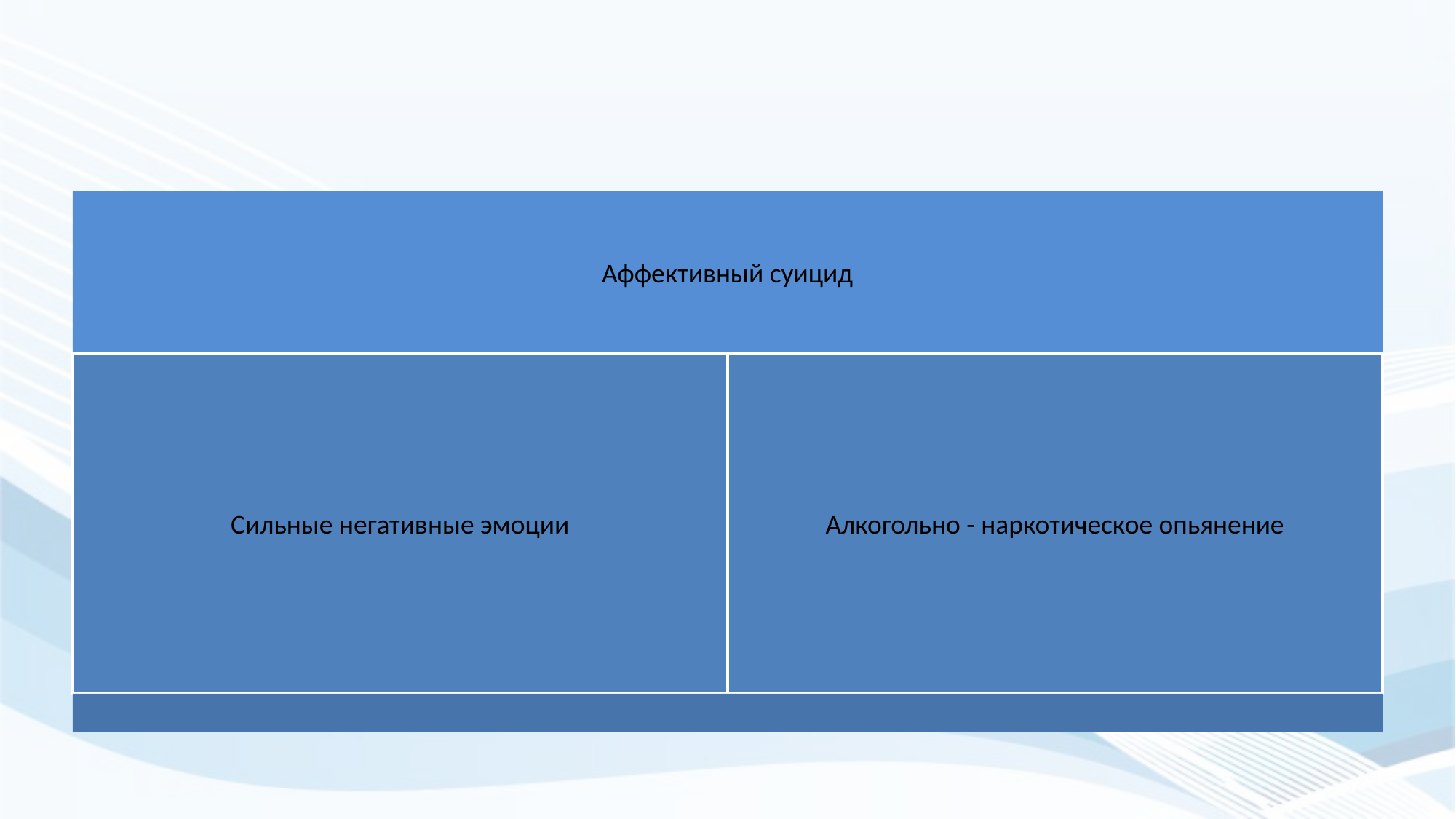

Сильные негативные эмоции
Алкогольно - наркотическое опьянение
Аффективный суицид